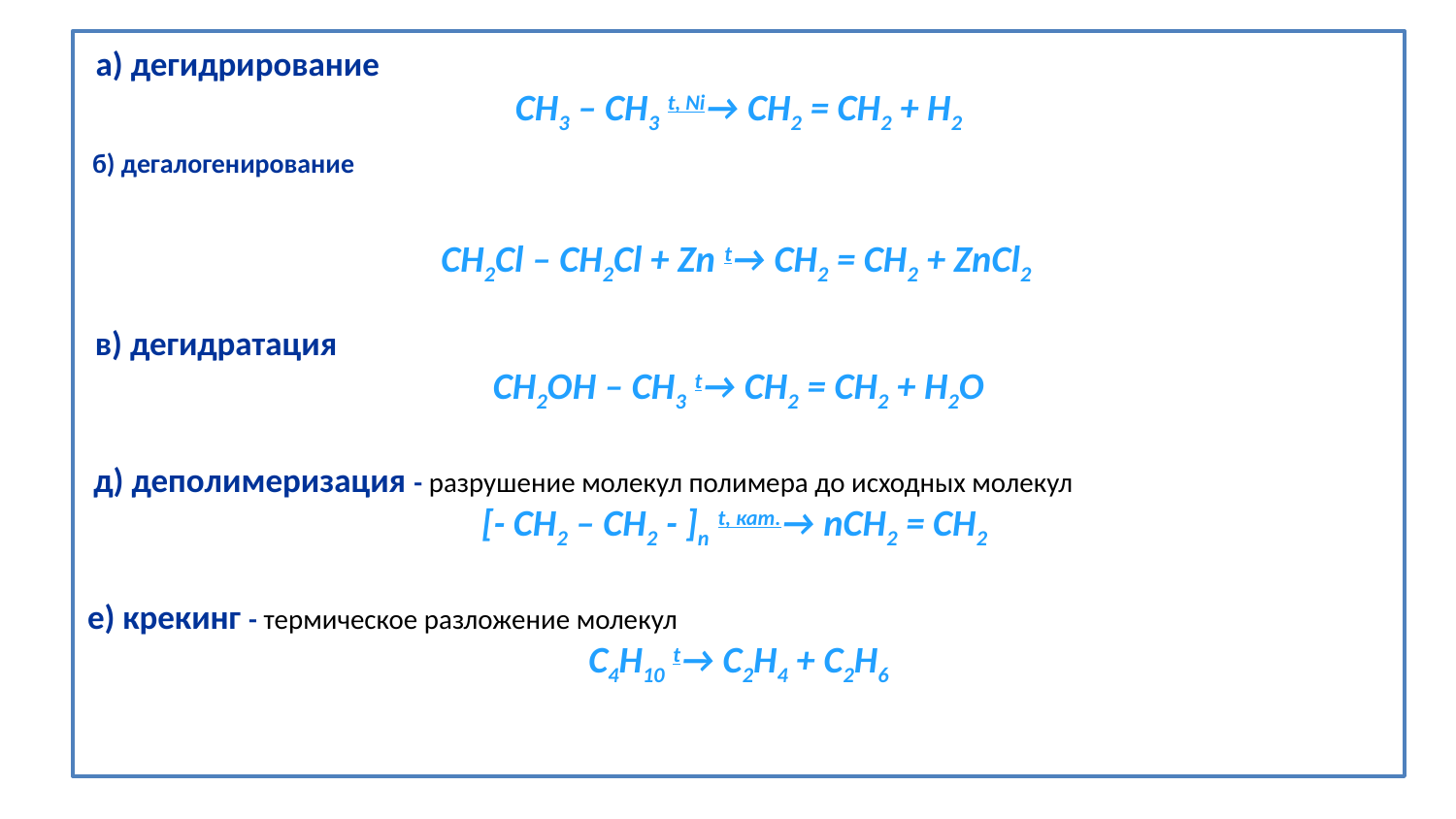

а) дегидрирование
CH3 – CH3 t, Ni→ CH2 = CH2 + H2
 б) дегалогенирование

CH2Cl – CH2Cl + Zn t→ CH2 = CH2 + ZnCl2

 в) дегидратация
CH2OH – CH3 t→ CH2 = CH2 + H2O

 д) деполимеризация - разрушение молекул полимера до исходных молекул
[- CH2 – CH2 - ]n t, кат.→ nCH2 = CH2

е) крекинг - термическое разложение молекул
C4H10 t→ C2H4 + C2H6

#